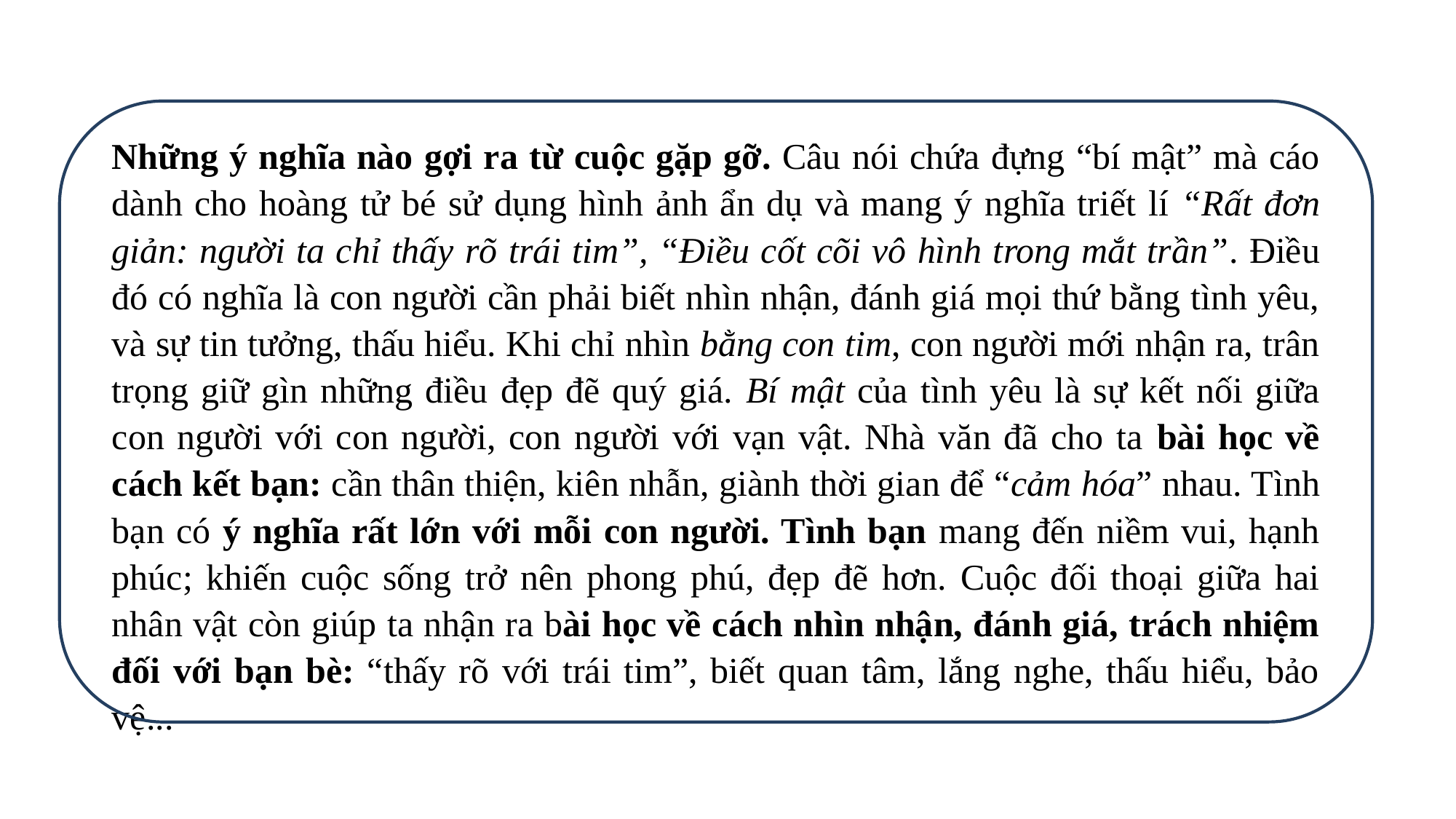

Những ý nghĩa nào gợi ra từ cuộc gặp gỡ. Câu nói chứa đựng “bí mật” mà cáo dành cho hoàng tử bé sử dụng hình ảnh ẩn dụ và mang ý nghĩa triết lí “Rất đơn giản: người ta chỉ thấy rõ trái tim”, “Điều cốt cõi vô hình trong mắt trần”. Điều đó có nghĩa là con người cần phải biết nhìn nhận, đánh giá mọi thứ bằng tình yêu, và sự tin tưởng, thấu hiểu. Khi chỉ nhìn bằng con tim, con người mới nhận ra, trân trọng giữ gìn những điều đẹp đẽ quý giá. Bí mật của tình yêu là sự kết nối giữa con người với con người, con người với vạn vật. Nhà văn đã cho ta bài học về cách kết bạn: cần thân thiện, kiên nhẫn, giành thời gian để “cảm hóa” nhau. Tình bạn có ý nghĩa rất lớn với mỗi con người. Tình bạn mang đến niềm vui, hạnh phúc; khiến cuộc sống trở nên phong phú, đẹp đẽ hơn. Cuộc đối thoại giữa hai nhân vật còn giúp ta nhận ra bài học về cách nhìn nhận, đánh giá, trách nhiệm đối với bạn bè: “thấy rõ với trái tim”, biết quan tâm, lắng nghe, thấu hiểu, bảo vệ...